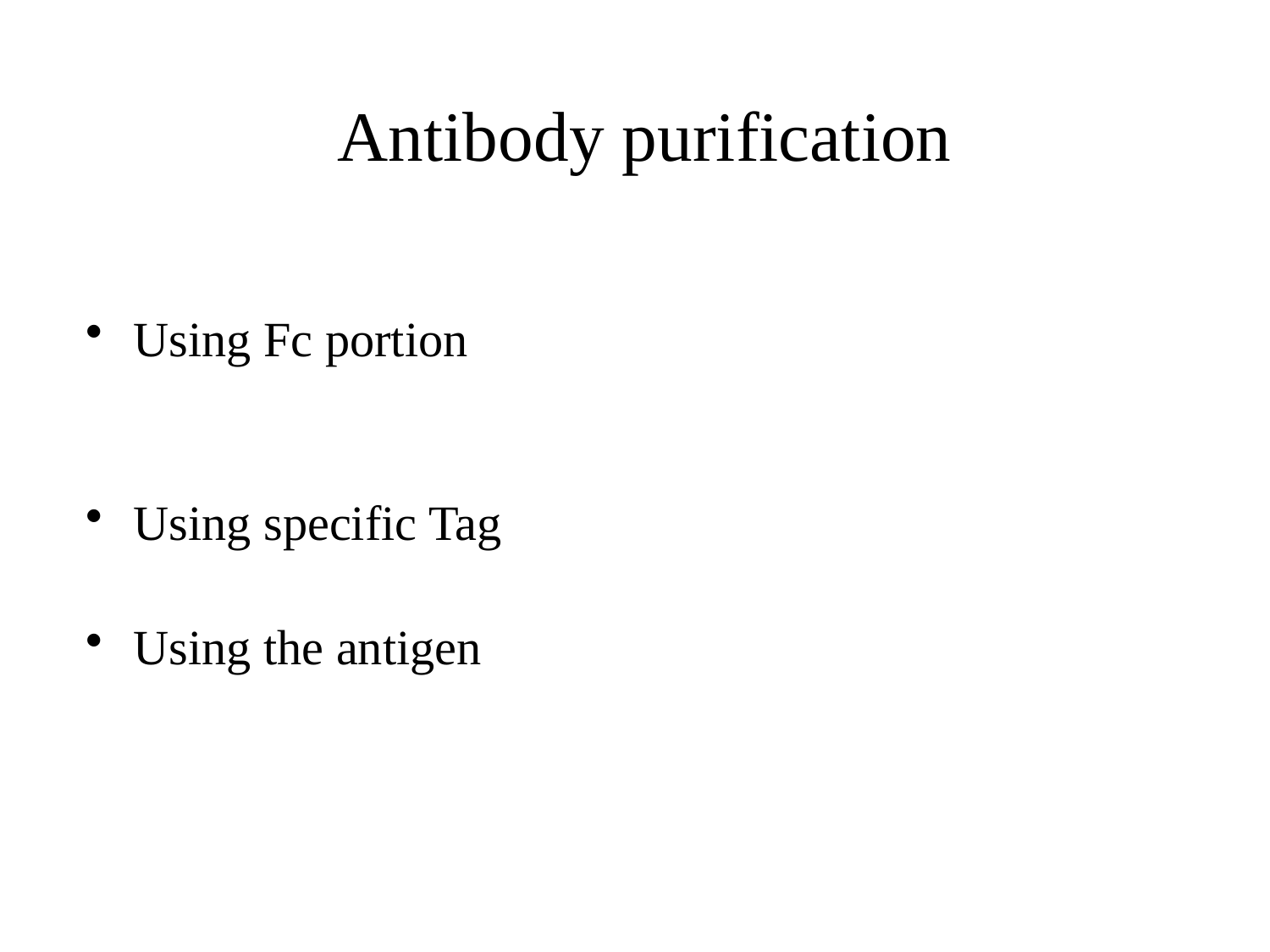

Antibody purification
Using Fc portion

Using specific Tag

Using the antigen